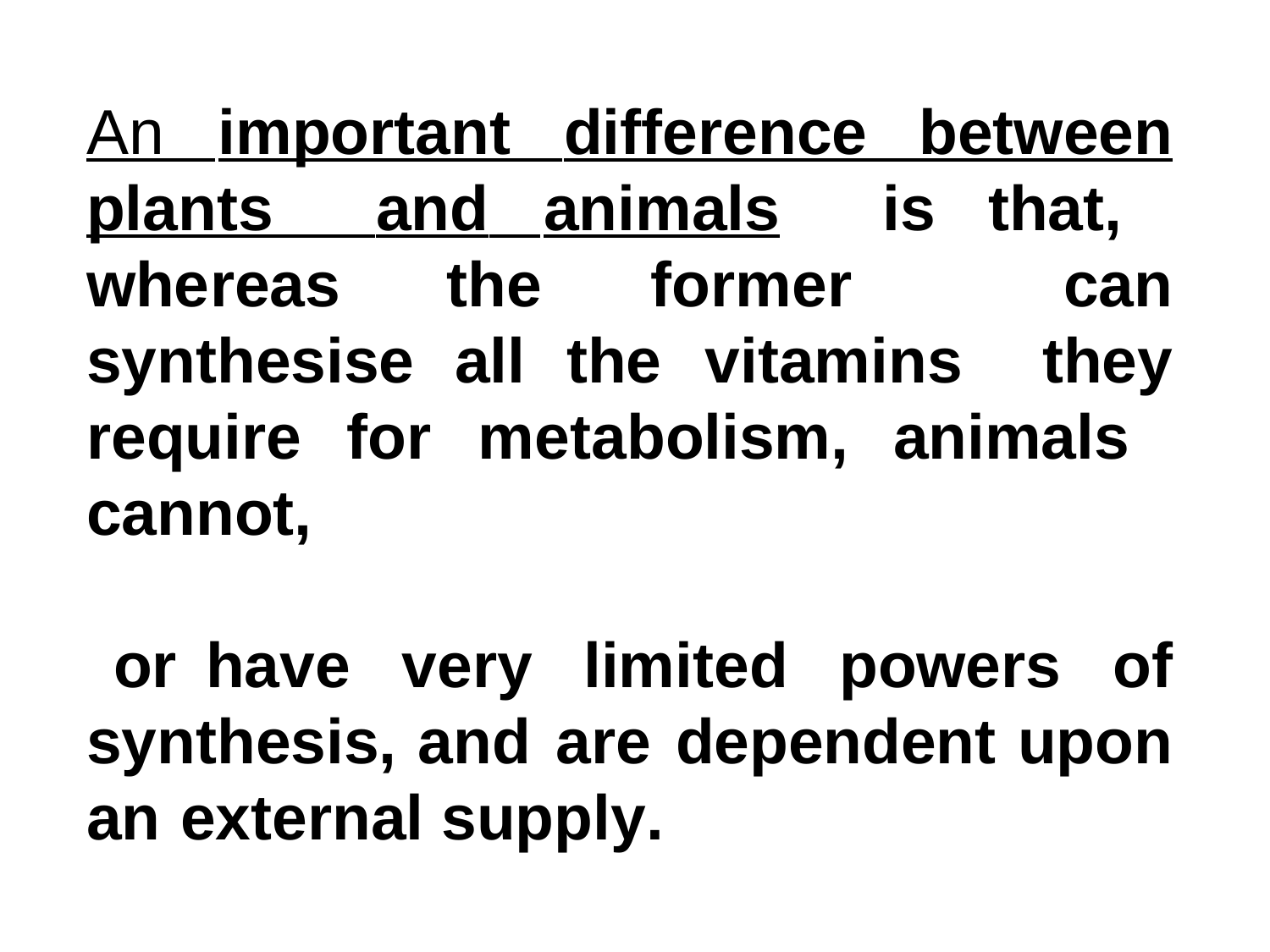

An important difference between plants  and animals  is that,  whereas the former  can synthesise all the vitamins  they require for metabolism, animals  cannot,

 or have  very  limited  powers  of synthesis, and are dependent upon an external supply.